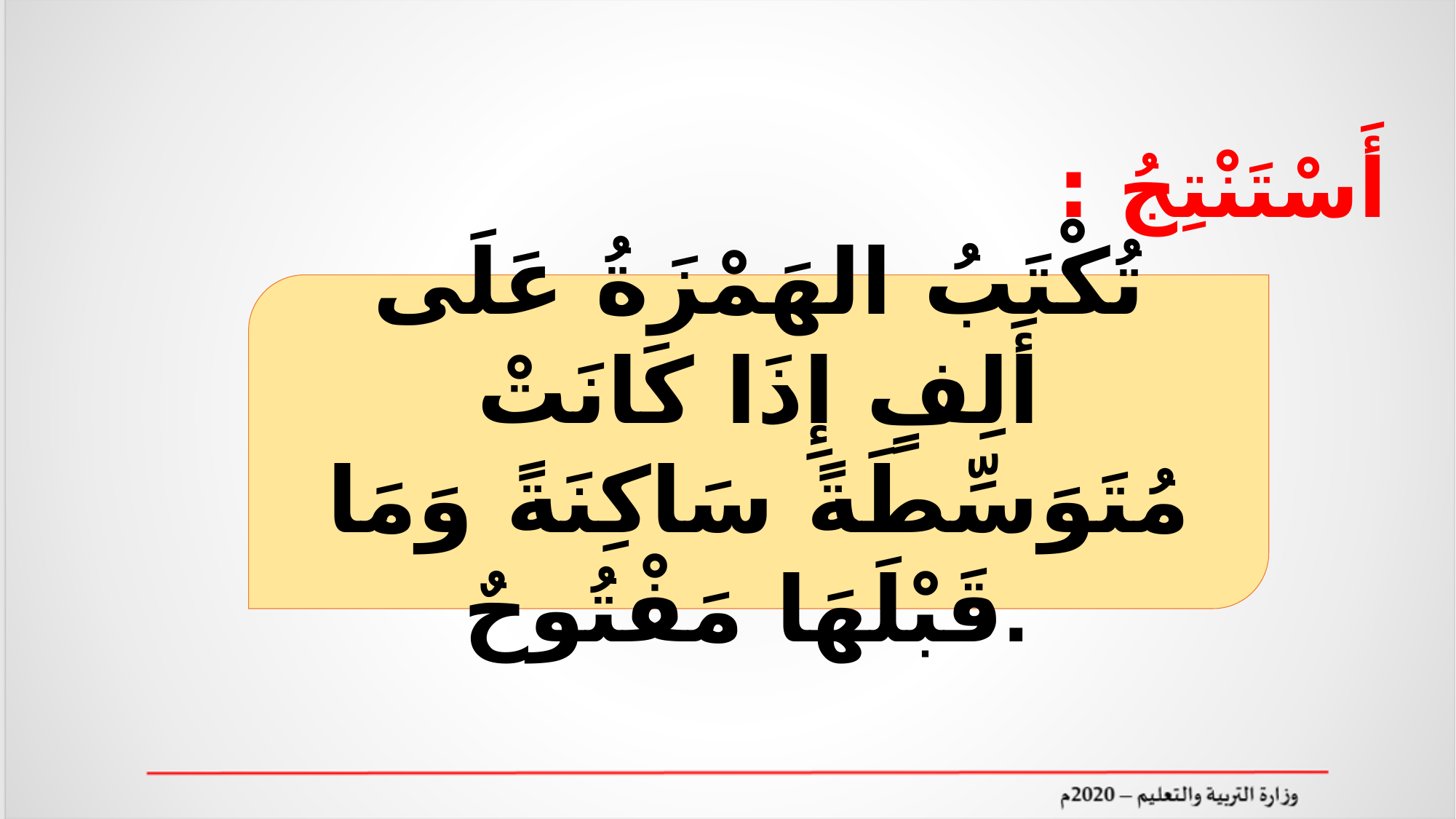

أَسْتَنْتِجُ :
تُكْتَبُ الهَمْزَةُ عَلَى أَلِفٍ إِذَا كَانَتْ مُتَوَسِّطَةً سَاكِنَةً وَمَا قَبْلَهَا مَفْتُوحٌ.